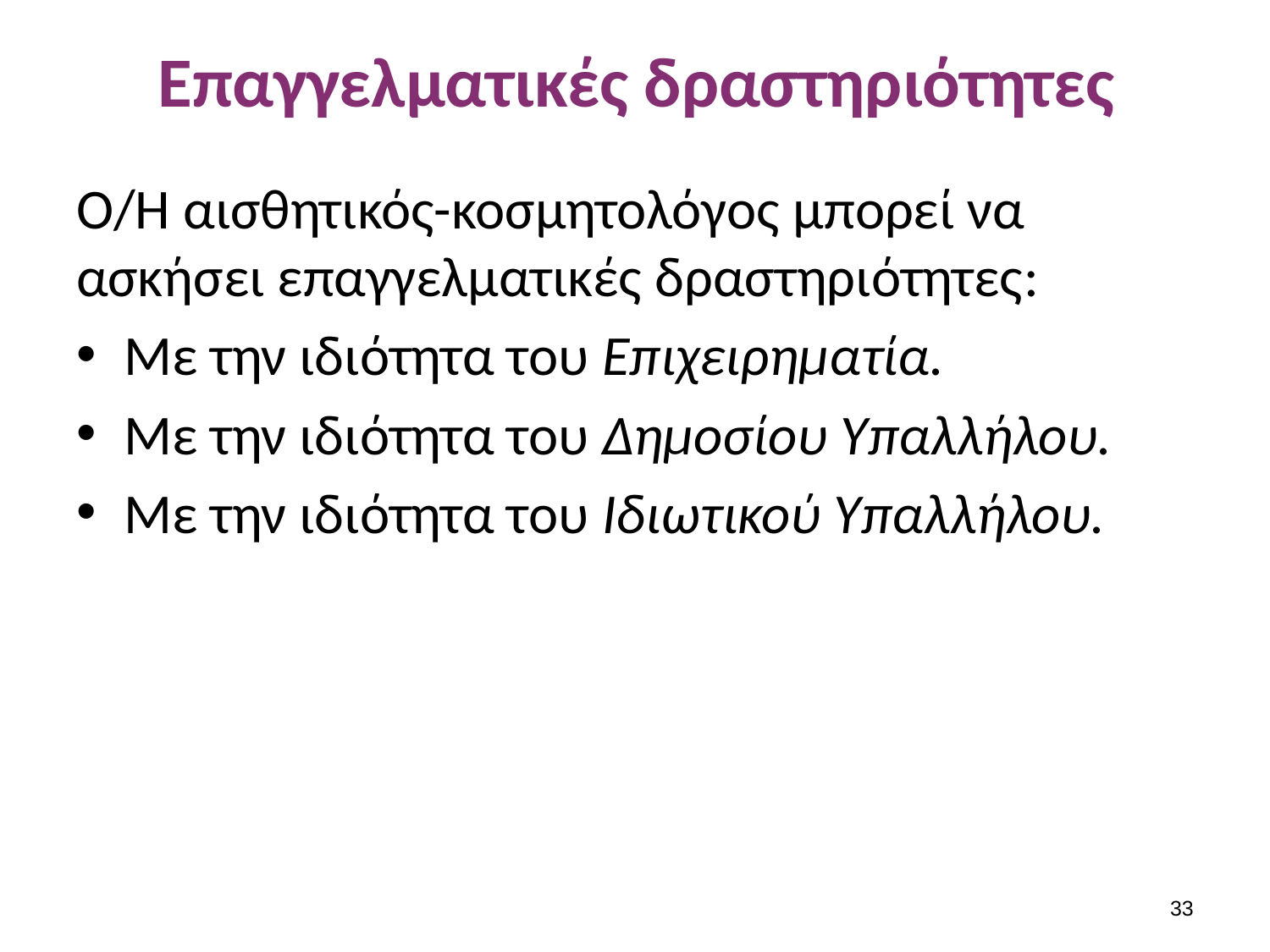

# Επαγγελματικές δραστηριότητες
Ο/Η αισθητικός-κοσμητολόγος μπορεί να ασκήσει επαγγελματικές δραστηριότητες:
Με την ιδιότητα του Επιχειρηματία.
Με την ιδιότητα του Δημοσίου Υπαλλήλου.
Με την ιδιότητα του Ιδιωτικού Υπαλλήλου.

33